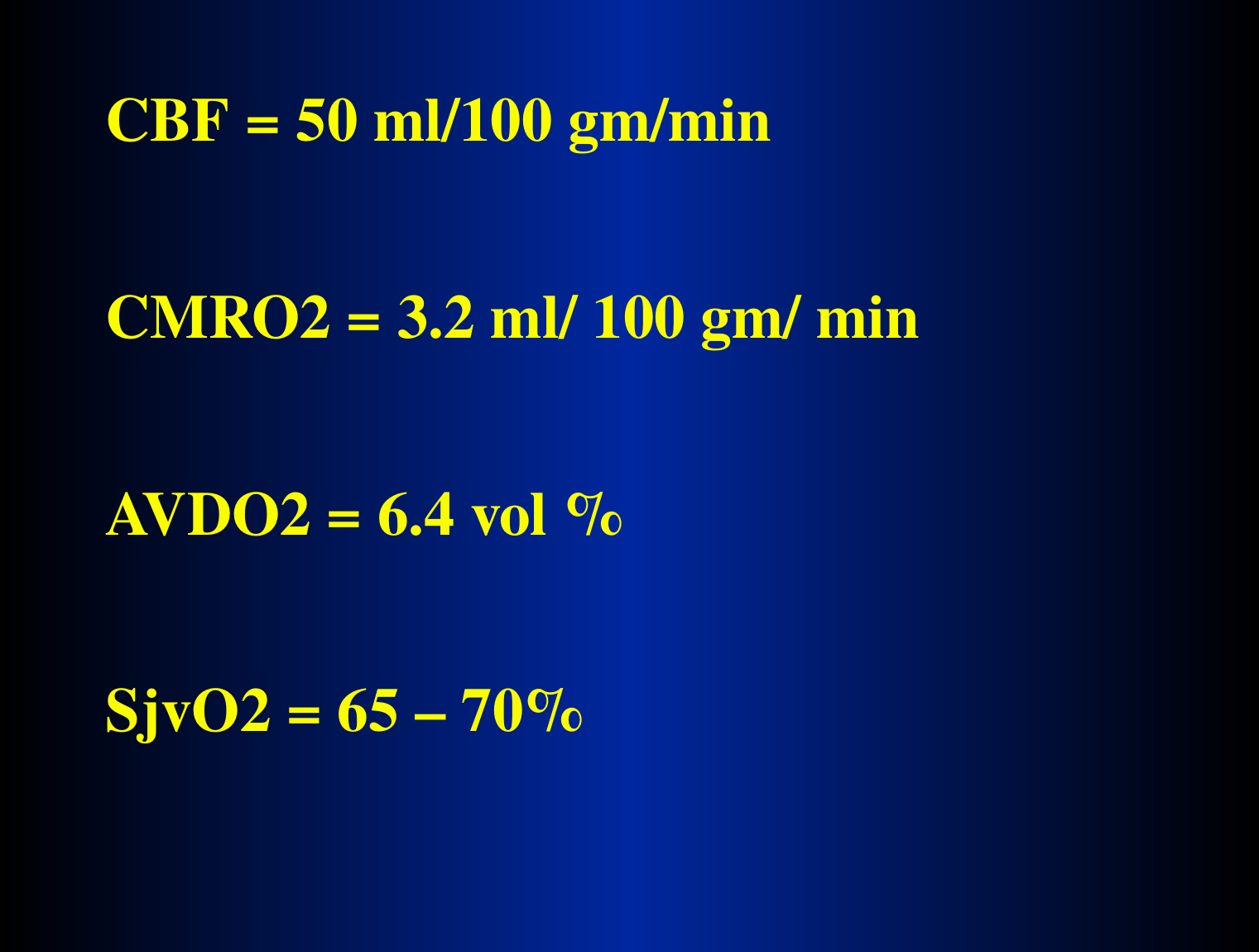

# CBF = 50 ml/100 gm/min CMRO2 = 3.2 ml/ 100 gm/ min AVDO2 = 6.4 vol % SjvO2 = 65 – 70%